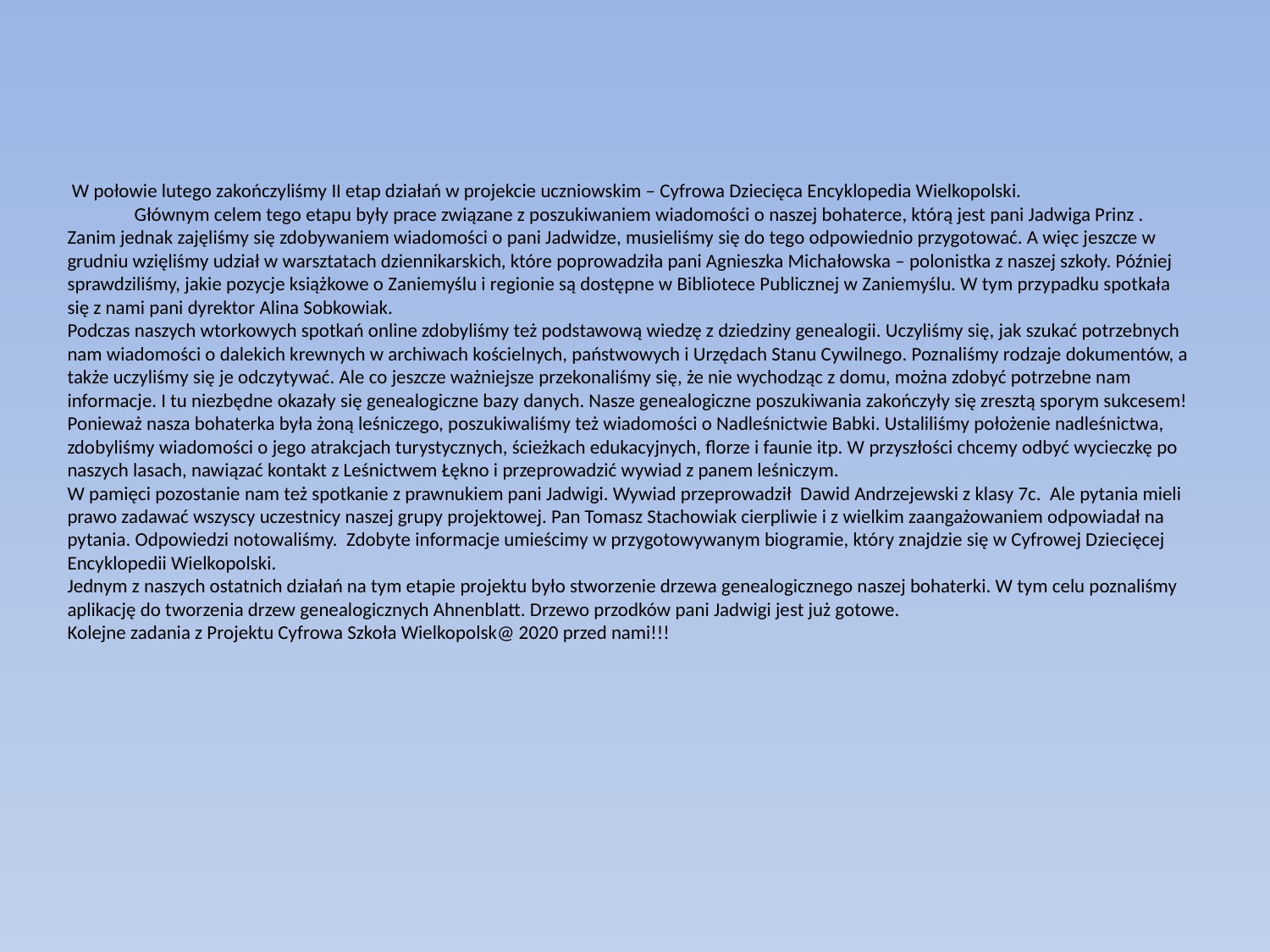

W połowie lutego zakończyliśmy II etap działań w projekcie uczniowskim – Cyfrowa Dziecięca Encyklopedia Wielkopolski.
               Głównym celem tego etapu były prace związane z poszukiwaniem wiadomości o naszej bohaterce, którą jest pani Jadwiga Prinz .
Zanim jednak zajęliśmy się zdobywaniem wiadomości o pani Jadwidze, musieliśmy się do tego odpowiednio przygotować. A więc jeszcze w grudniu wzięliśmy udział w warsztatach dziennikarskich, które poprowadziła pani Agnieszka Michałowska – polonistka z naszej szkoły. Później sprawdziliśmy, jakie pozycje książkowe o Zaniemyślu i regionie są dostępne w Bibliotece Publicznej w Zaniemyślu. W tym przypadku spotkała się z nami pani dyrektor Alina Sobkowiak.
Podczas naszych wtorkowych spotkań online zdobyliśmy też podstawową wiedzę z dziedziny genealogii. Uczyliśmy się, jak szukać potrzebnych nam wiadomości o dalekich krewnych w archiwach kościelnych, państwowych i Urzędach Stanu Cywilnego. Poznaliśmy rodzaje dokumentów, a także uczyliśmy się je odczytywać. Ale co jeszcze ważniejsze przekonaliśmy się, że nie wychodząc z domu, można zdobyć potrzebne nam informacje. I tu niezbędne okazały się genealogiczne bazy danych. Nasze genealogiczne poszukiwania zakończyły się zresztą sporym sukcesem!
Ponieważ nasza bohaterka była żoną leśniczego, poszukiwaliśmy też wiadomości o Nadleśnictwie Babki. Ustaliliśmy położenie nadleśnictwa, zdobyliśmy wiadomości o jego atrakcjach turystycznych, ścieżkach edukacyjnych, florze i faunie itp. W przyszłości chcemy odbyć wycieczkę po naszych lasach, nawiązać kontakt z Leśnictwem Łękno i przeprowadzić wywiad z panem leśniczym.
W pamięci pozostanie nam też spotkanie z prawnukiem pani Jadwigi. Wywiad przeprowadził  Dawid Andrzejewski z klasy 7c.  Ale pytania mieli prawo zadawać wszyscy uczestnicy naszej grupy projektowej. Pan Tomasz Stachowiak cierpliwie i z wielkim zaangażowaniem odpowiadał na pytania. Odpowiedzi notowaliśmy.  Zdobyte informacje umieścimy w przygotowywanym biogramie, który znajdzie się w Cyfrowej Dziecięcej Encyklopedii Wielkopolski.
Jednym z naszych ostatnich działań na tym etapie projektu było stworzenie drzewa genealogicznego naszej bohaterki. W tym celu poznaliśmy aplikację do tworzenia drzew genealogicznych Ahnenblatt. Drzewo przodków pani Jadwigi jest już gotowe.
Kolejne zadania z Projektu Cyfrowa Szkoła Wielkopolsk@ 2020 przed nami!!!